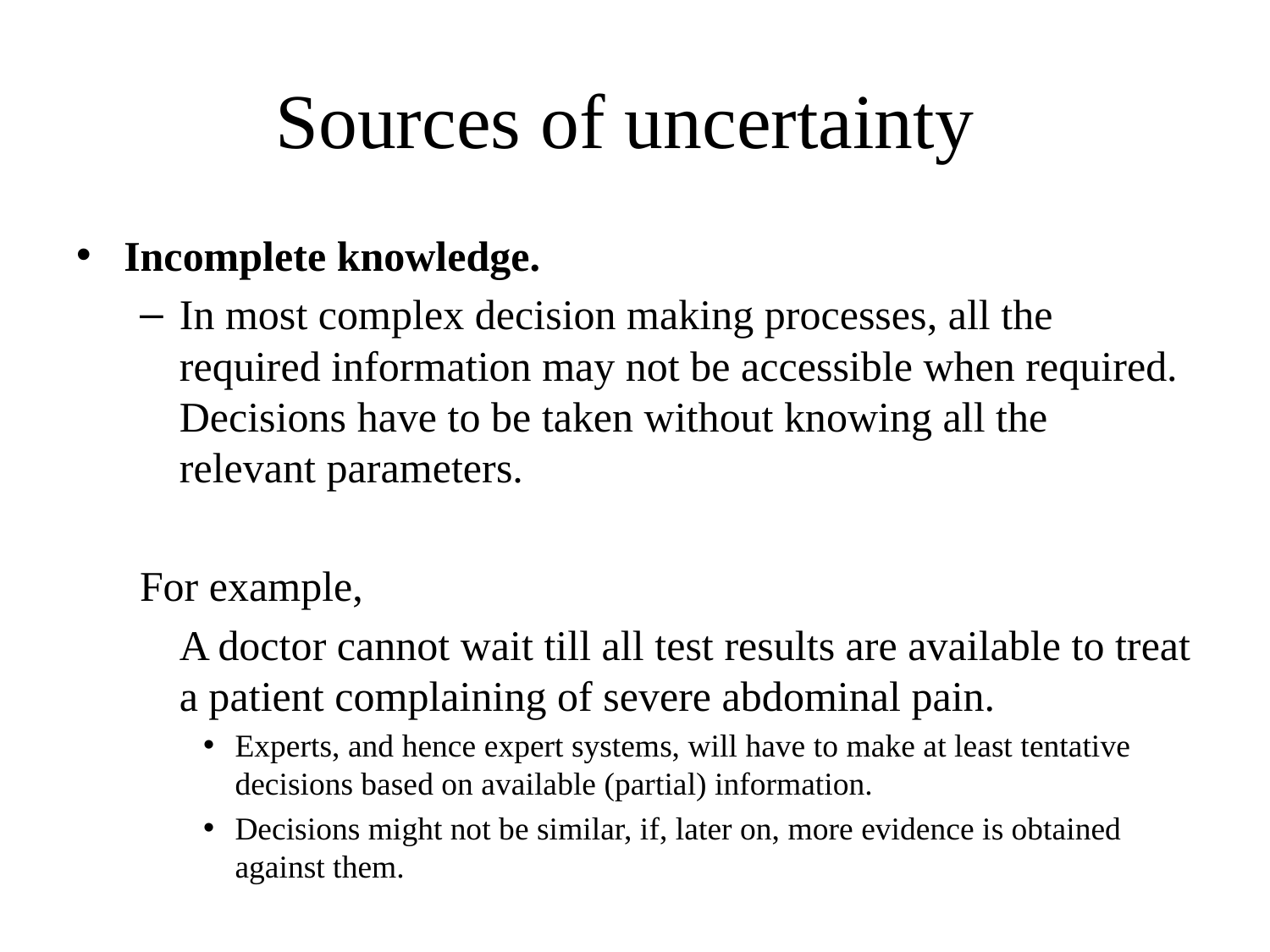

# Sources of uncertainty
Incomplete knowledge.
In most complex decision making processes, all the required information may not be accessible when required. Decisions have to be taken without knowing all the relevant parameters.

For example,
	A doctor cannot wait till all test results are available to treat a patient complaining of severe abdominal pain.
Experts, and hence expert systems, will have to make at least tentative decisions based on available (partial) information.
Decisions might not be similar, if, later on, more evidence is obtained against them.